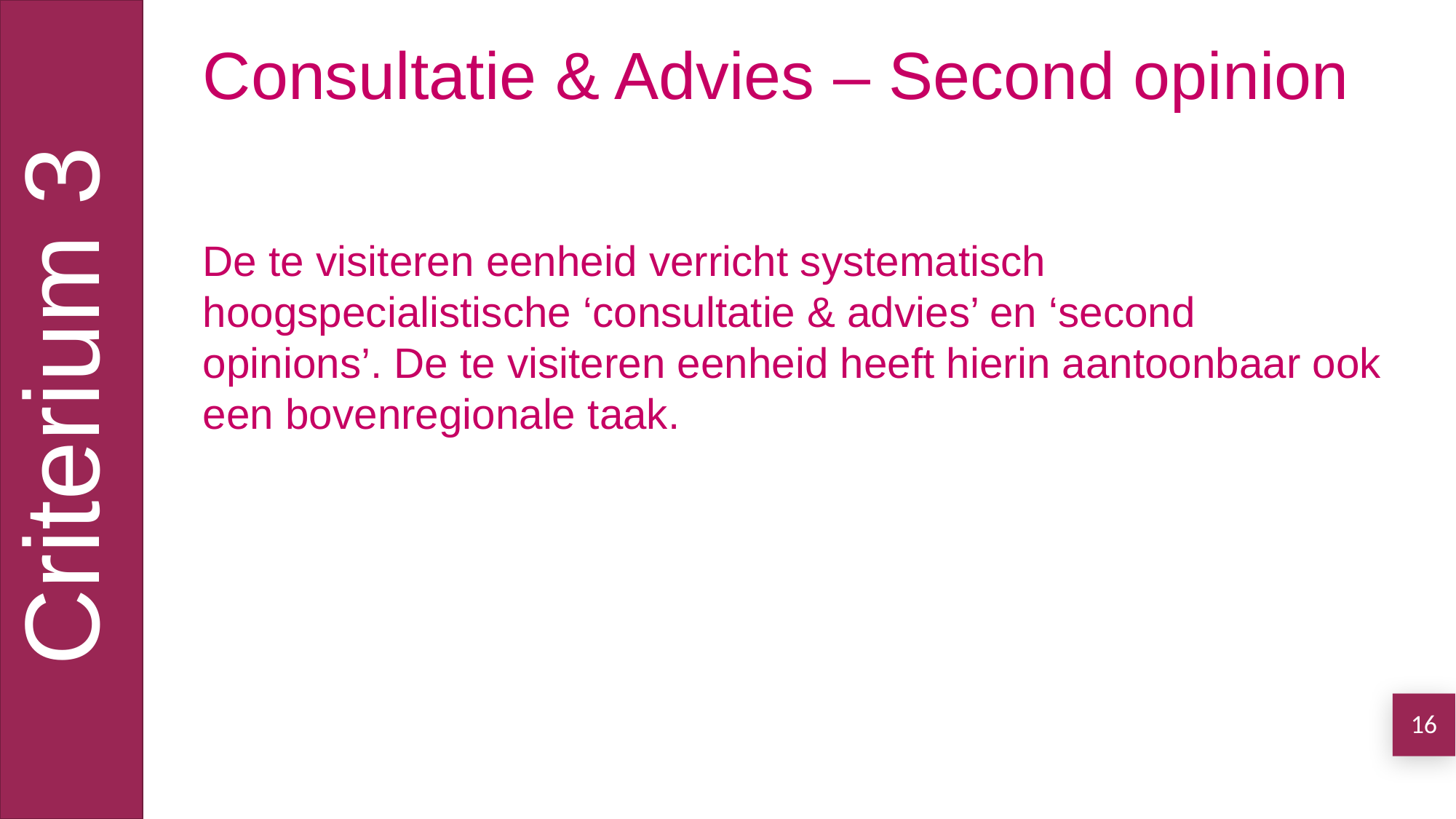

Criterium 3

Consultatie & Advies – Second opinion

De te visiteren eenheid verricht systematisch hoogspecialistische ‘consultatie & advies’ en ‘second opinions’. De te visiteren eenheid heeft hierin aantoonbaar ook een bovenregionale taak.